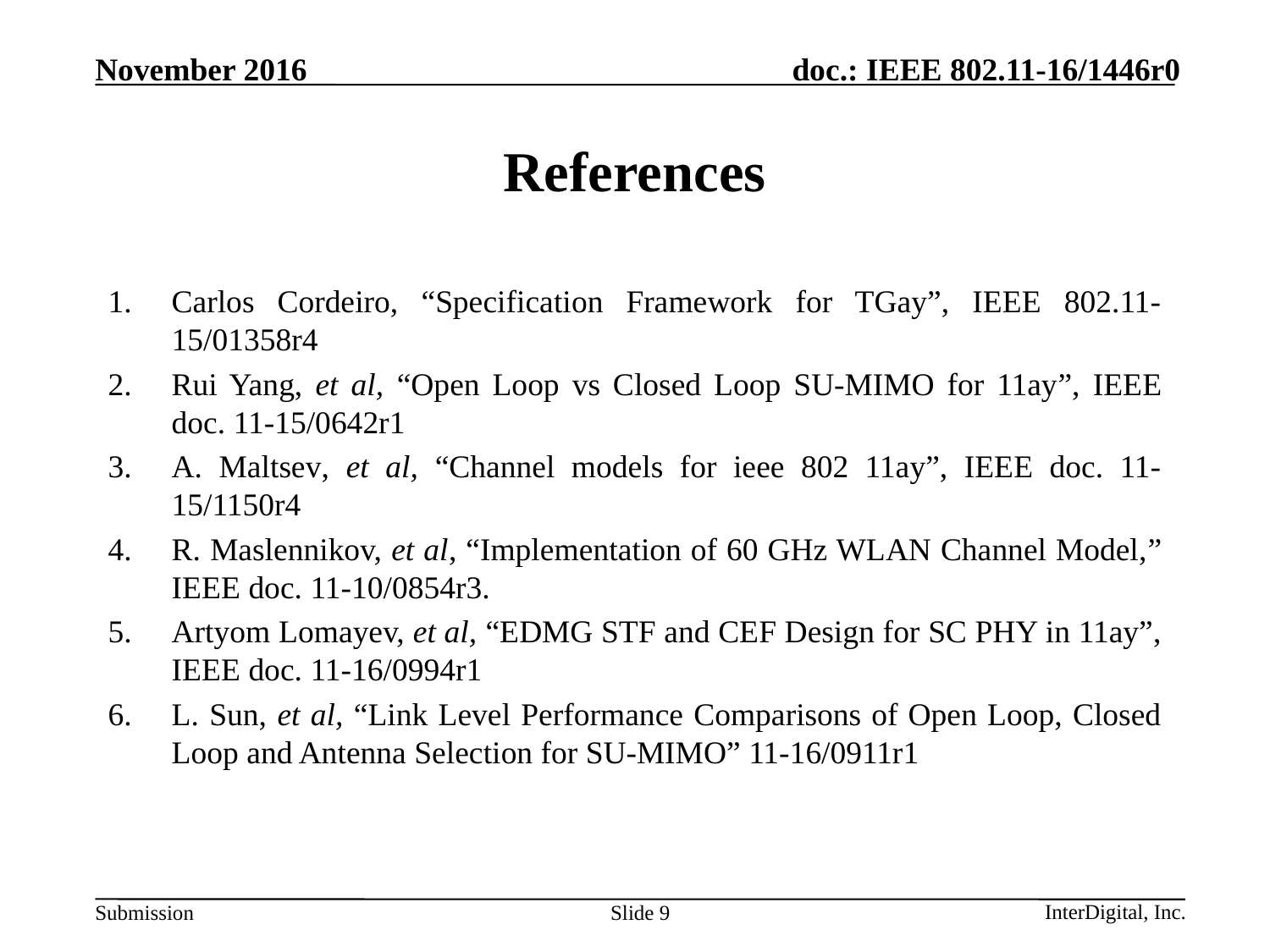

# References
Carlos Cordeiro, “Specification Framework for TGay”, IEEE 802.11-15/01358r4
Rui Yang, et al, “Open Loop vs Closed Loop SU-MIMO for 11ay”, IEEE doc. 11-15/0642r1
A. Maltsev, et al, “Channel models for ieee 802 11ay”, IEEE doc. 11-15/1150r4
R. Maslennikov, et al, “Implementation of 60 GHz WLAN Channel Model,” IEEE doc. 11-10/0854r3.
Artyom Lomayev, et al, “EDMG STF and CEF Design for SC PHY in 11ay”, IEEE doc. 11-16/0994r1
L. Sun, et al, “Link Level Performance Comparisons of Open Loop, Closed Loop and Antenna Selection for SU-MIMO” 11-16/0911r1

Slide 9